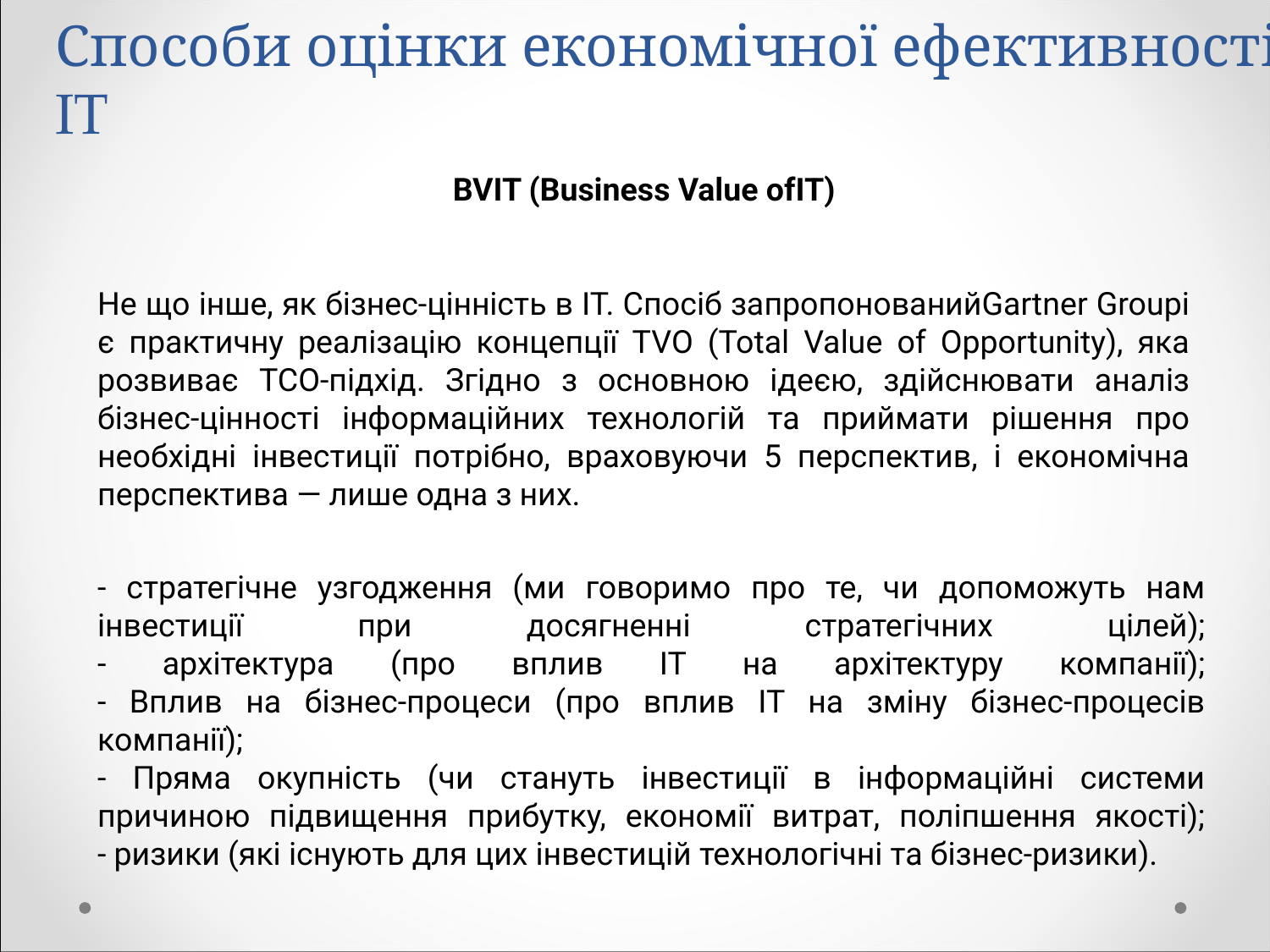

# Способи оцінки економічної ефективності IT
BVIT (Business Value ofIT)
Не що інше, як бізнес-цінність в ІТ. Спосіб запропонованийGartner Groupі є практичну реалізацію концепції TVO (Total Value of Opportunity), яка розвиває TCO-підхід. Згідно з основною ідеєю, здійснювати аналіз бізнес-цінності інформаційних технологій та приймати рішення про необхідні інвестиції потрібно, враховуючи 5 перспектив, і економічна перспектива — лише одна з них.
- стратегічне узгодження (ми говоримо про те, чи допоможуть нам інвестиції при досягненні стратегічних цілей);
- архітектура (про вплив ІТ на архітектуру компанії);
- Вплив на бізнес-процеси (про вплив ІТ на зміну бізнес-процесів компанії);
- Пряма окупність (чи стануть інвестиції в інформаційні системи причиною підвищення прибутку, економії витрат, поліпшення якості);
- ризики (які існують для цих інвестицій технологічні та бізнес-ризики).